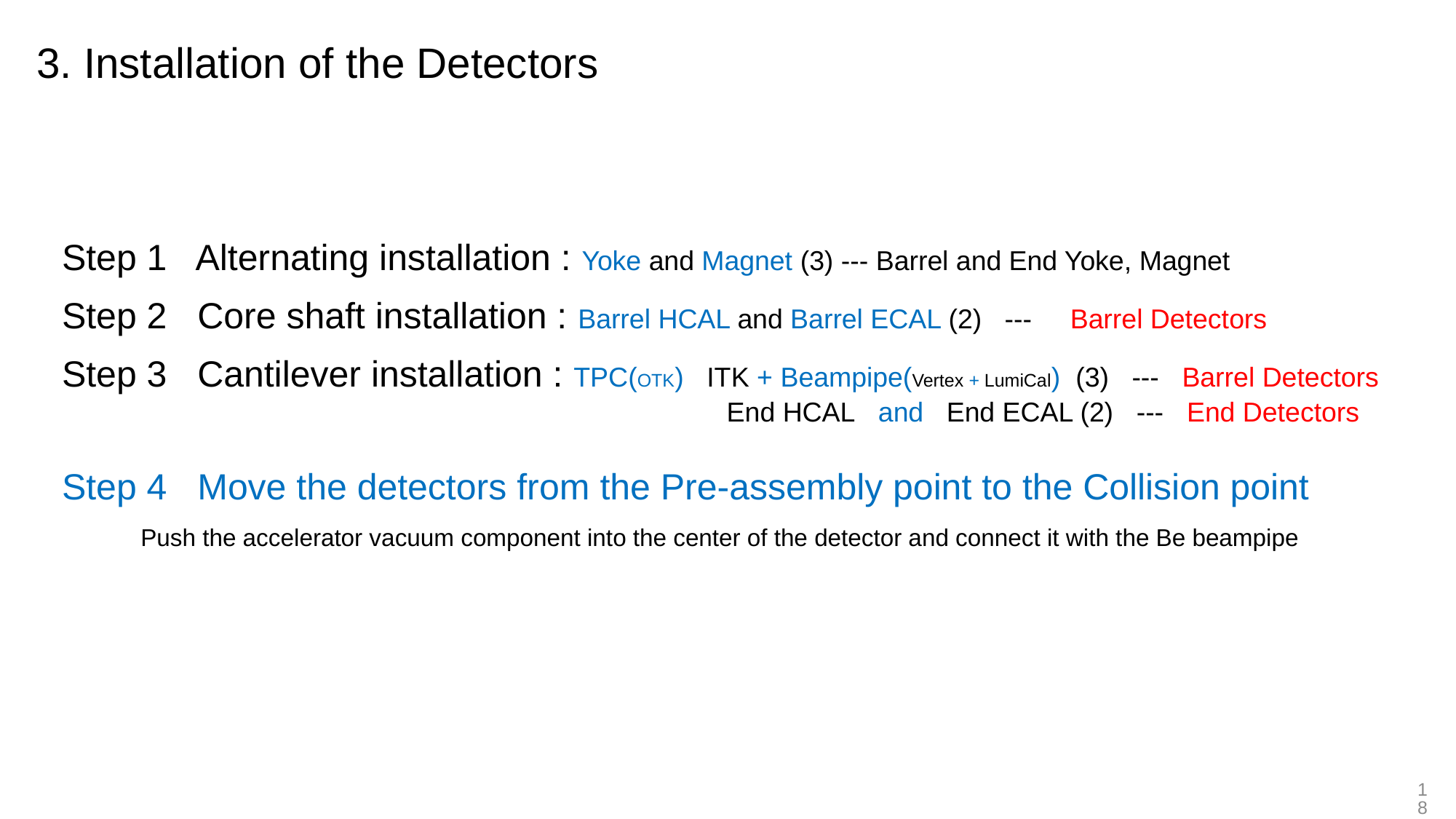

3. Installation of the Detectors
Step 1   Alternating installation : Yoke and Magnet (3) --- Barrel and End Yoke, Magnet

Step 2   Core shaft installation : Barrel HCAL and Barrel ECAL (2)   ---     Barrel Detectors

Step 3   Cantilever installation : TPC(OTK)   ITK + Beampipe(Vertex + LumiCal)  (3)   ---   Barrel Detectors
                                                                                       End HCAL   and   End ECAL (2)   ---   End Detectors

Step 4   Move the detectors from the Pre-assembly point to the Collision point

Push the accelerator vacuum component into the center of the detector and connect it with the Be beampipe
18